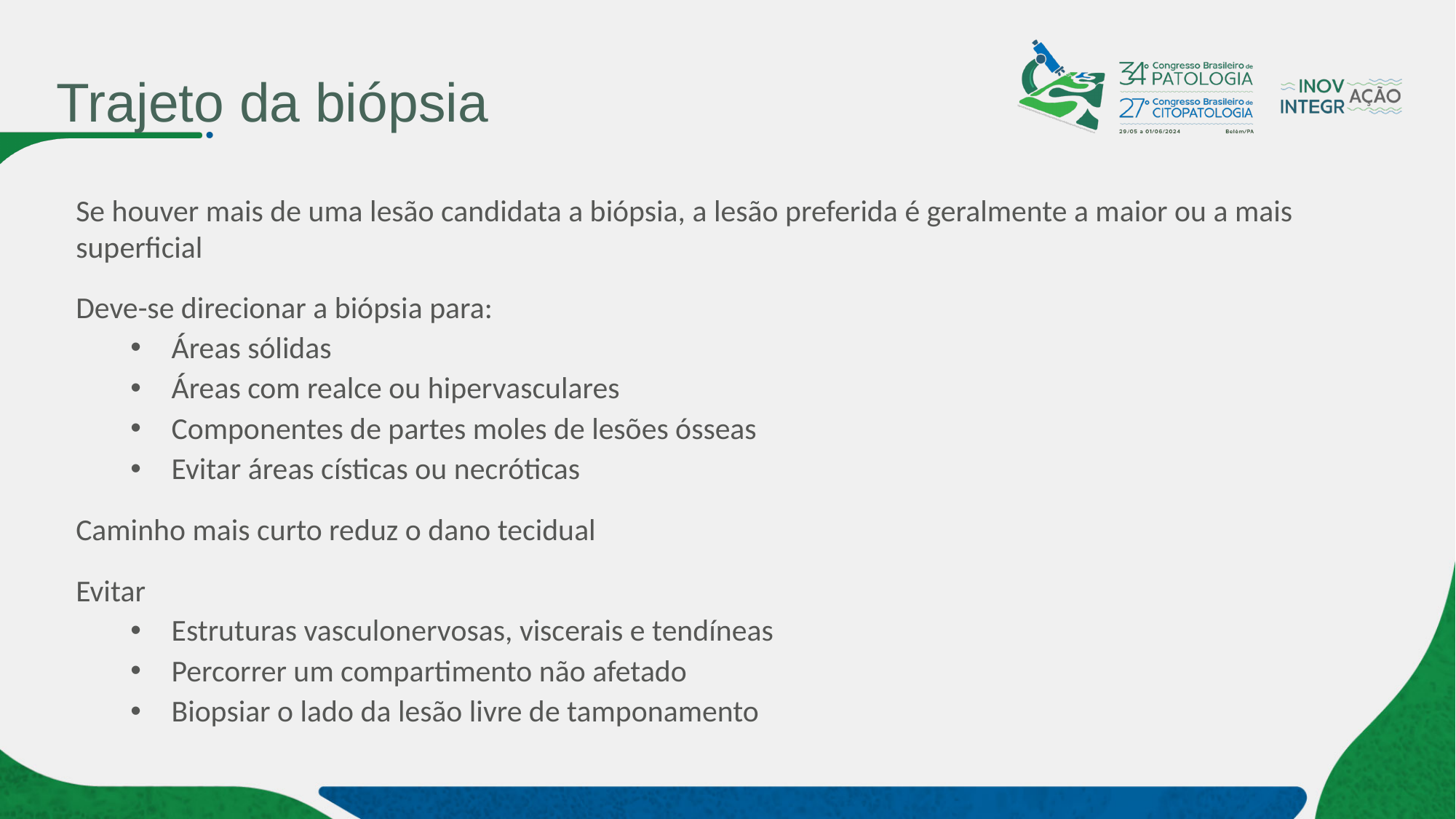

# Trajeto da biópsia
Se houver mais de uma lesão candidata a biópsia, a lesão preferida é geralmente a maior ou a mais superficial
Deve-se direcionar a biópsia para:
Áreas sólidas
Áreas com realce ou hipervasculares
Componentes de partes moles de lesões ósseas
Evitar áreas císticas ou necróticas
Caminho mais curto reduz o dano tecidual
Evitar
Estruturas vasculonervosas, viscerais e tendíneas
Percorrer um compartimento não afetado
Biopsiar o lado da lesão livre de tamponamento